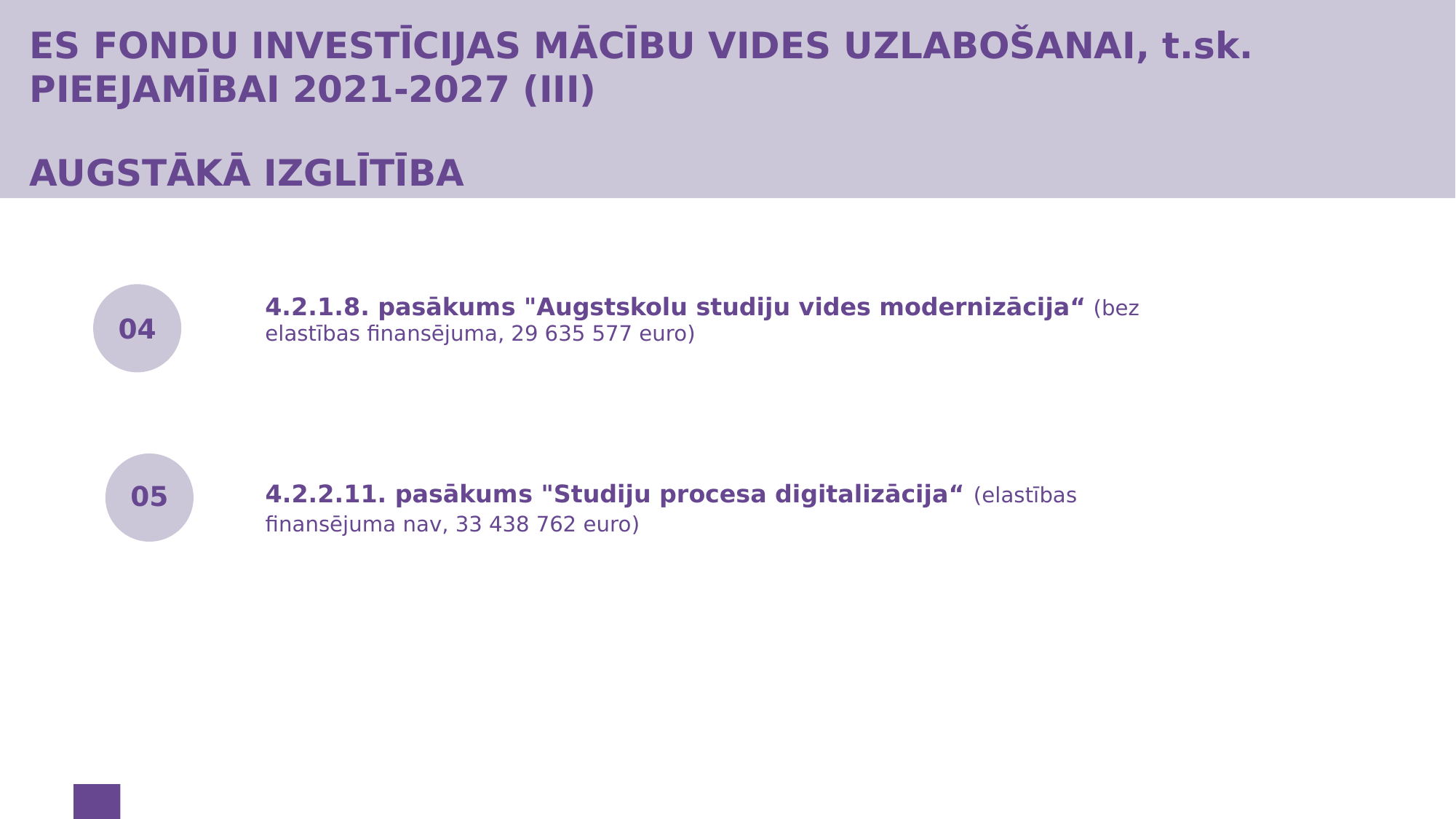

# ES FONDU INVESTĪCIJAS MĀCĪBU VIDES UZLABOŠANAI, t.sk. PIEEJAMĪBAI 2021-2027 (III)​
​
AUGSTĀKĀ IZGLĪTĪBA
4.2.1.8. pasākums "Augstskolu studiju vides modernizācija“ (bez elastības finansējuma, 29 635 577 euro)

04

4.2.2.11. pasākums "Studiju procesa digitalizācija“ (elastības finansējuma nav, 33 438 762 euro​)
05
12